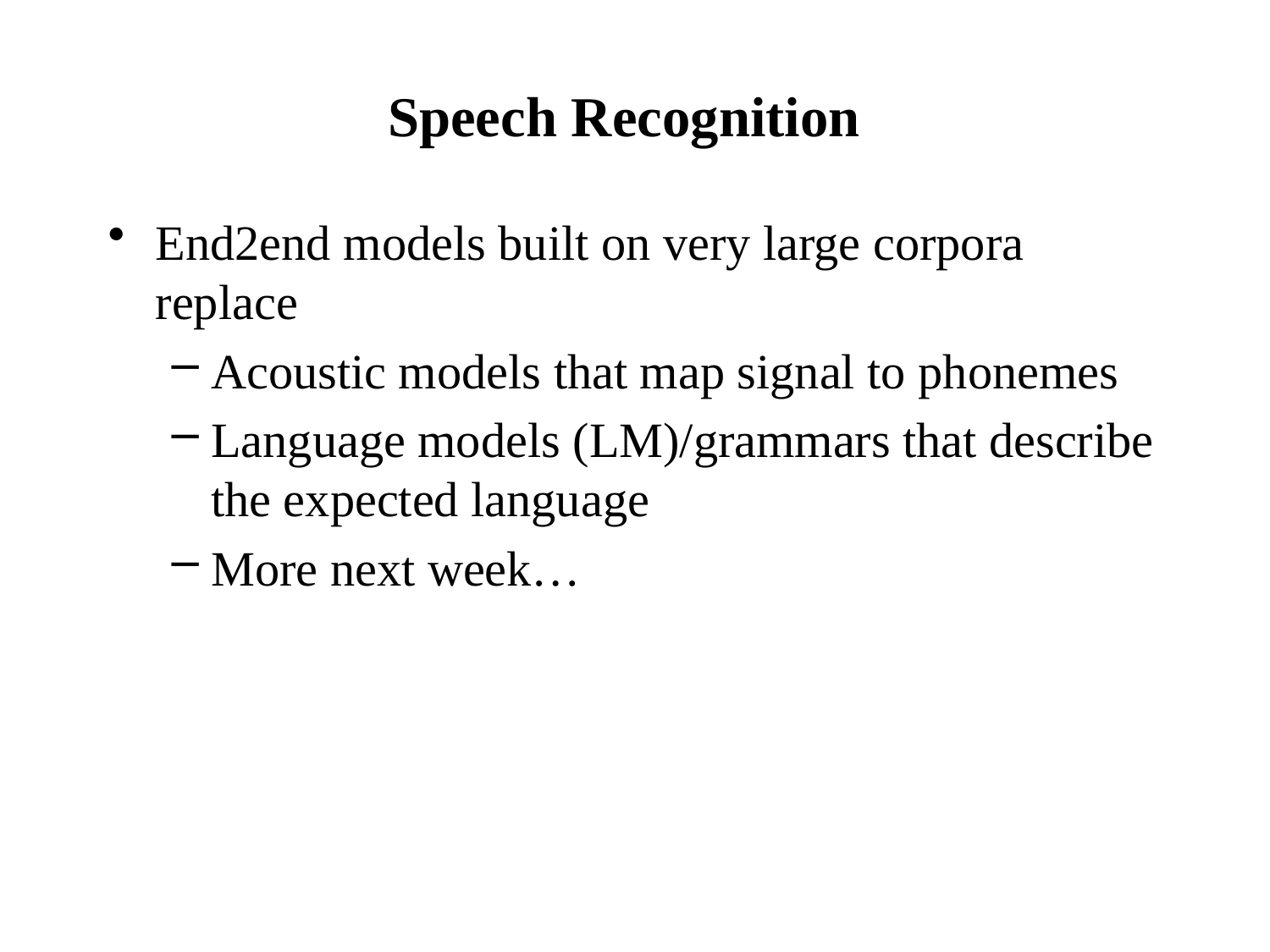

# Speech Recognition
End2end models built on very large corpora replace
Acoustic models that map signal to phonemes
Language models (LM)/grammars that describe the expected language
More next week…